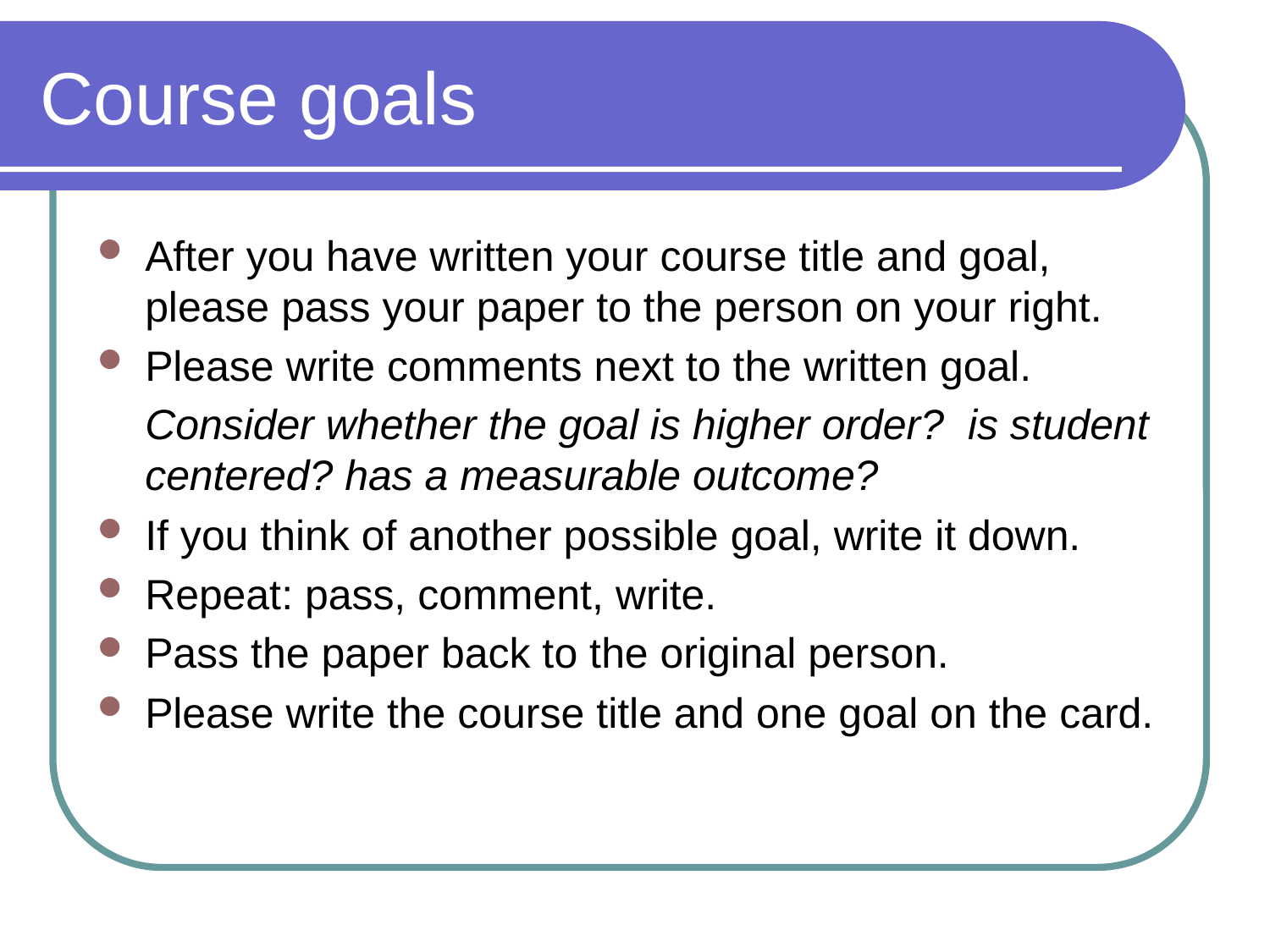

# Course goals
After you have written your course title and goal, please pass your paper to the person on your right.
Please write comments next to the written goal.
	Consider whether the goal is higher order?  is student centered? has a measurable outcome?
If you think of another possible goal, write it down.
Repeat: pass, comment, write.
Pass the paper back to the original person.
Please write the course title and one goal on the card.